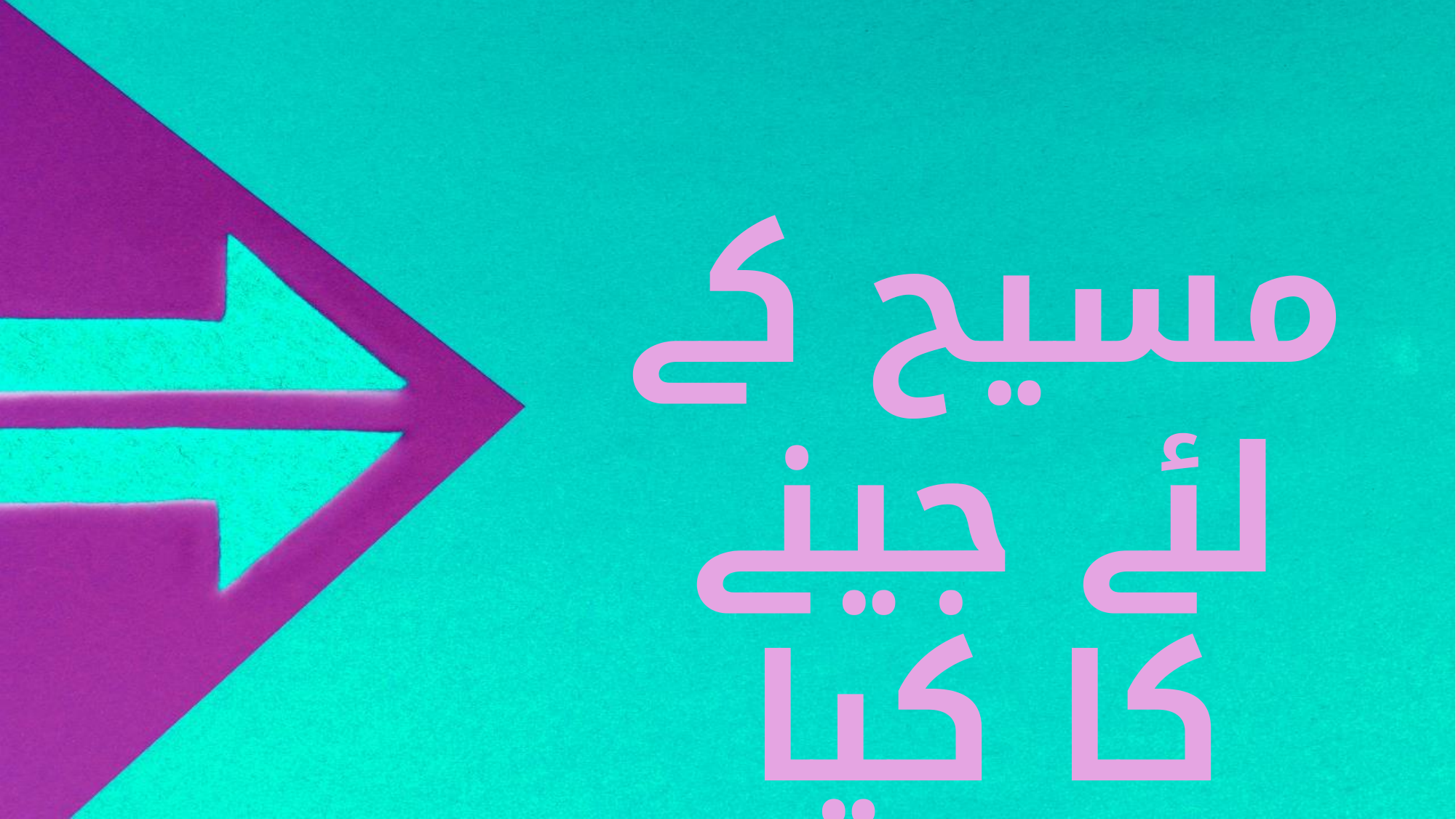

مسیح کے لئے جینے کا کیا مطلب ہے؟